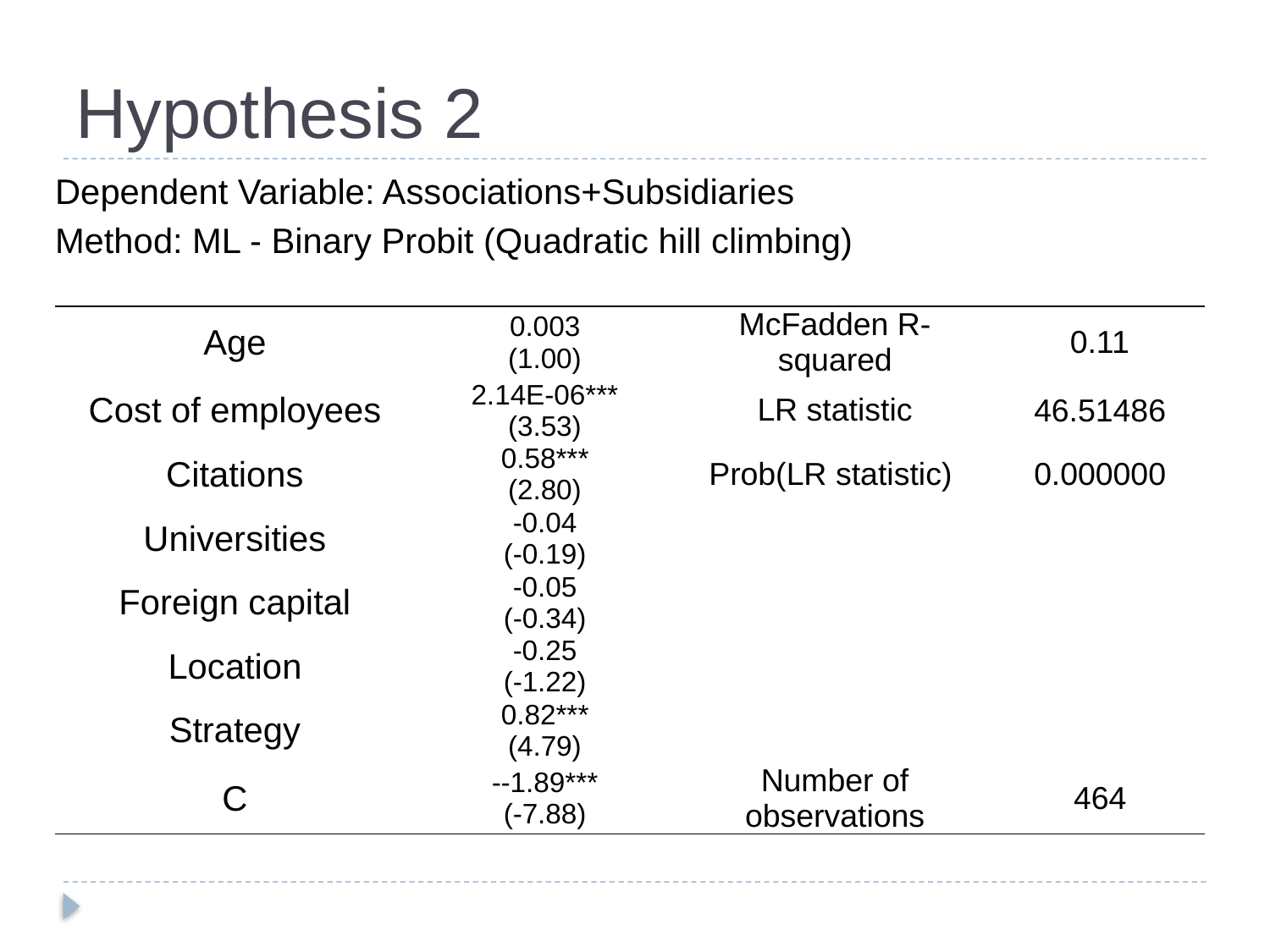

# Hypothesis 2
| Dependent Variable: Associations+Subsidiaries |  |
| --- | --- |
| Method: ML - Binary Probit (Quadratic hill climbing) |  |
| Age | 0.003 (1.00) | McFadden R-squared | 0.11 |
| --- | --- | --- | --- |
| Cost of employees | 2.14E-06\*\*\* (3.53) | LR statistic | 46.51486 |
| Citations | 0.58\*\*\* (2.80) | Prob(LR statistic) | 0.000000 |
| Universities | -0.04 (-0.19) |  |  |
| Foreign capital | -0.05 (-0.34) |  |  |
| Location | -0.25 (-1.22) |  |  |
| Strategy | 0.82\*\*\* (4.79) |  |  |
| C | --1.89\*\*\* (-7.88) | Number of observations | 464 |